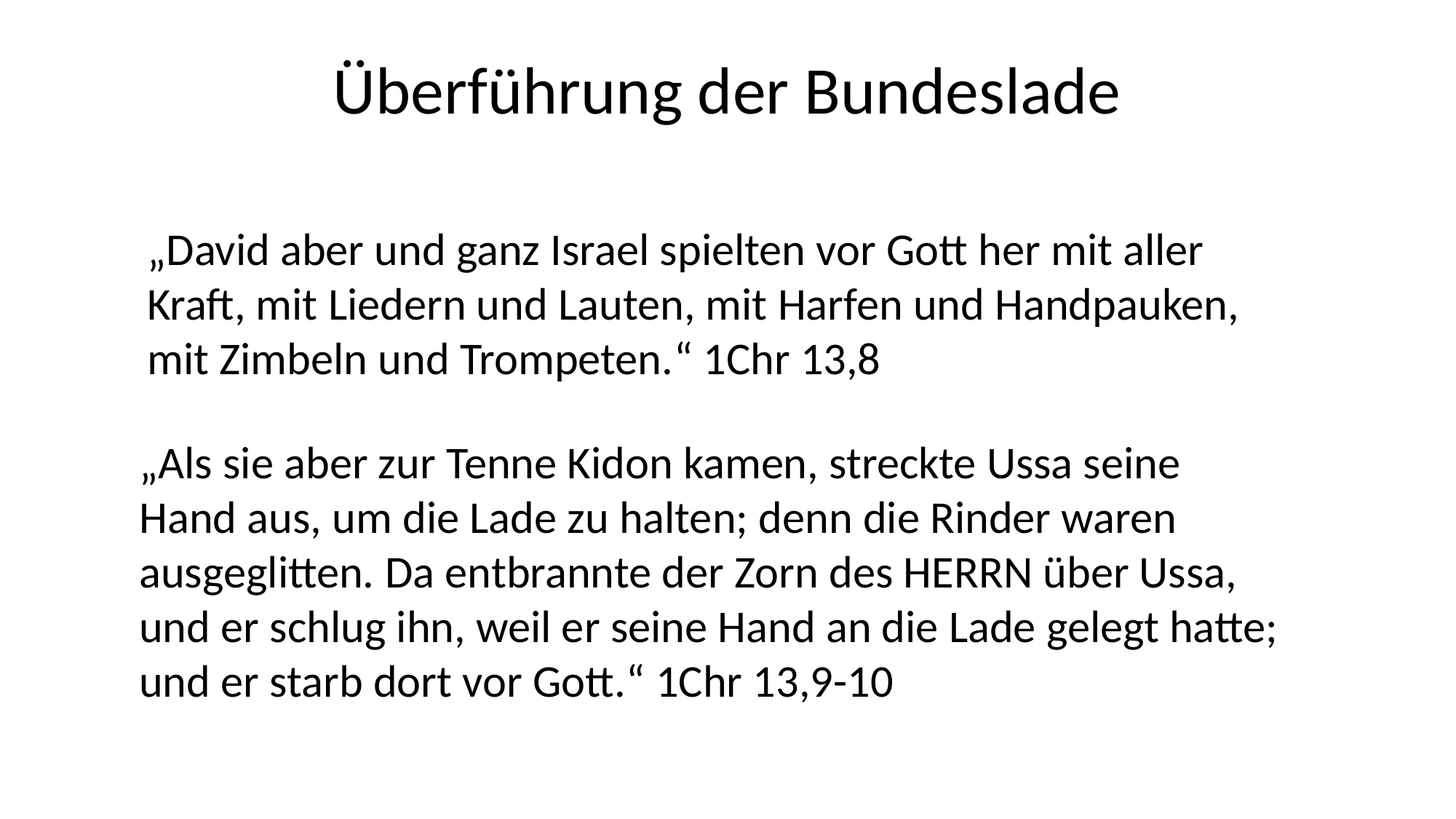

Überführung der Bundeslade
„David aber und ganz Israel spielten vor Gott her mit aller Kraft, mit Liedern und Lauten, mit Harfen und Handpauken, mit Zimbeln und Trompeten.“ 1Chr 13,8
„Als sie aber zur Tenne Kidon kamen, streckte Ussa seine Hand aus, um die Lade zu halten; denn die Rinder waren ausgeglitten. Da entbrannte der Zorn des HERRN über Ussa, und er schlug ihn, weil er seine Hand an die Lade gelegt hatte; und er starb dort vor Gott.“ 1Chr 13,9-10